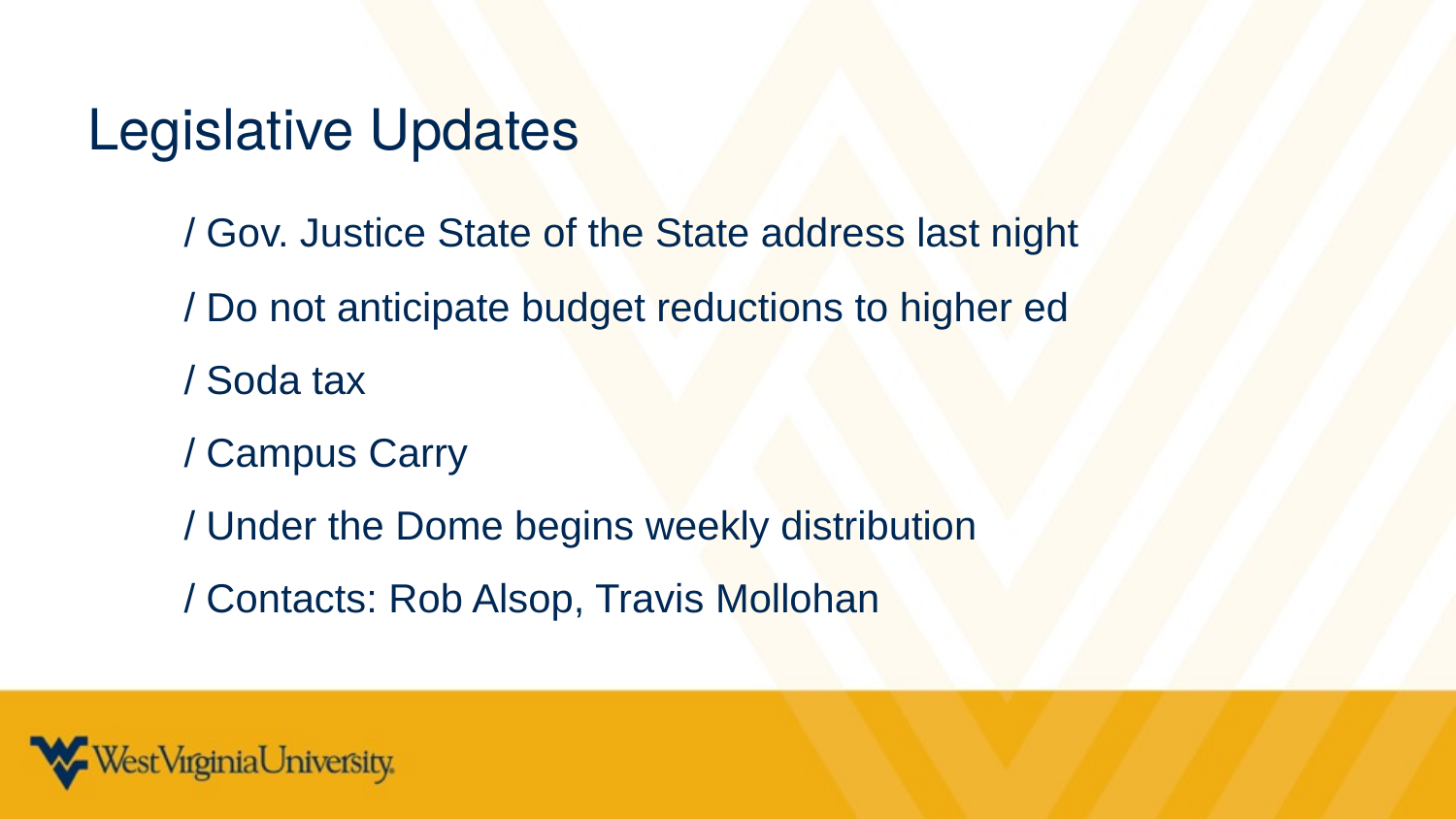

Legislative Updates

	/ Gov. Justice State of the State address last night
	/ Do not anticipate budget reductions to higher ed
	/ Soda tax
	/ Campus Carry
	/ Under the Dome begins weekly distribution
	/ Contacts: Rob Alsop, Travis Mollohan